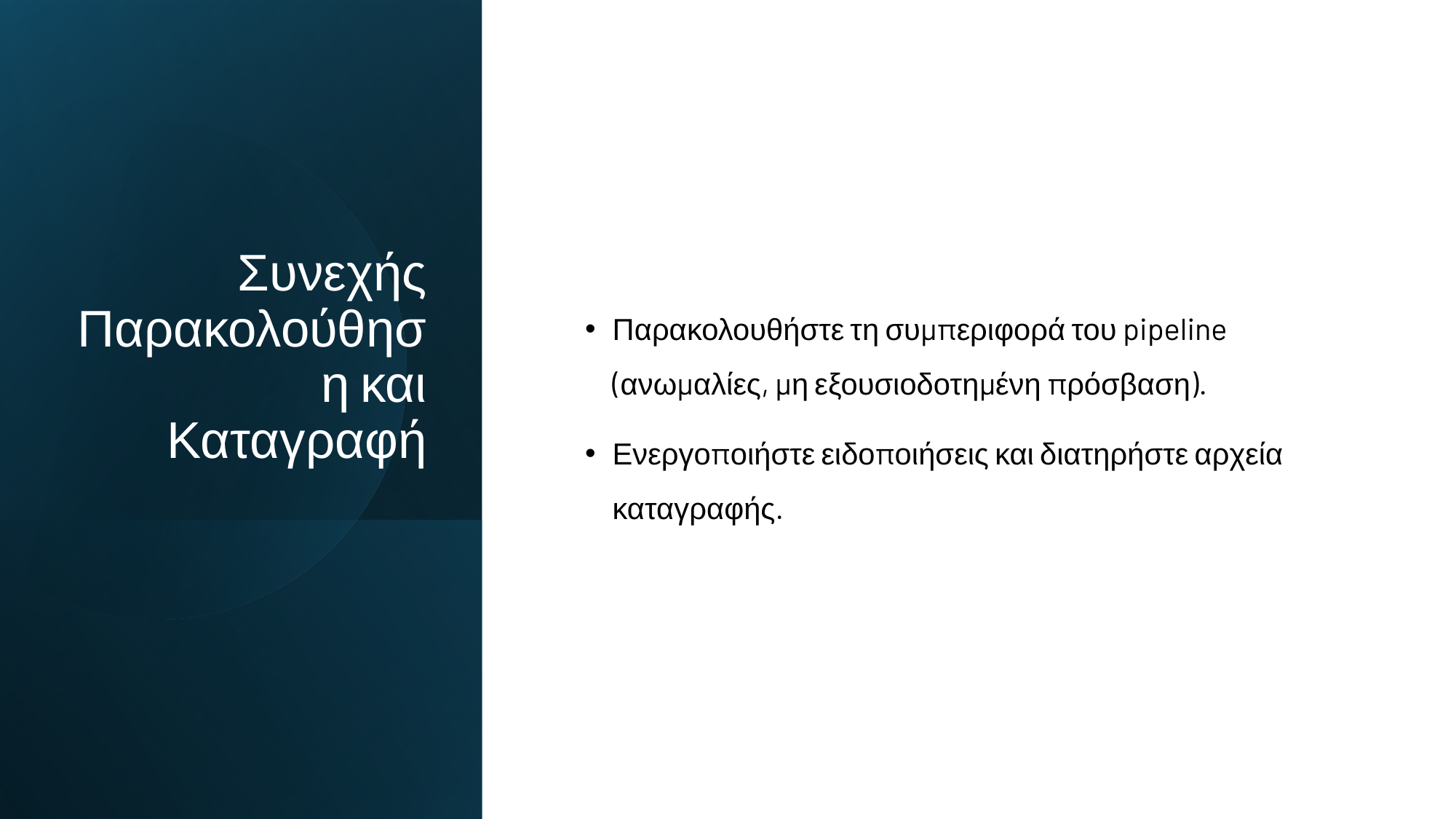

# Συνεχής Παρακολούθηση και Καταγραφή
Παρακολουθήστε τη συμπεριφορά του pipeline (ανωμαλίες, μη εξουσιοδοτημένη πρόσβαση).
Ενεργοποιήστε ειδοποιήσεις και διατηρήστε αρχεία καταγραφής.